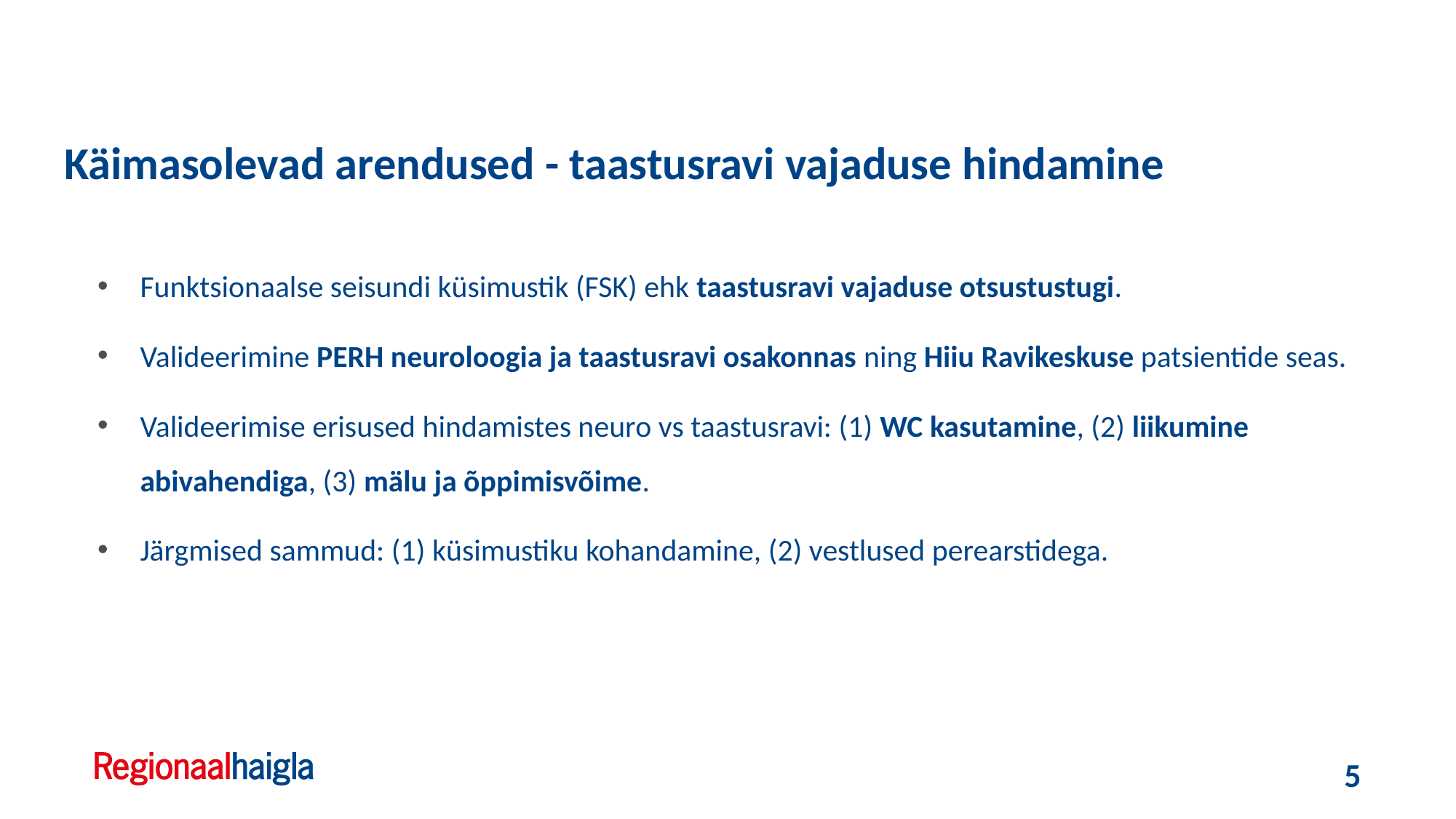

Käimasolevad arendused - taastusravi vajaduse hindamine
Funktsionaalse seisundi küsimustik (FSK) ehk taastusravi vajaduse otsustustugi.
Valideerimine PERH neuroloogia ja taastusravi osakonnas ning Hiiu Ravikeskuse patsientide seas.
Valideerimise erisused hindamistes neuro vs taastusravi: (1) WC kasutamine, (2) liikumine abivahendiga, (3) mälu ja õppimisvõime.
Järgmised sammud: (1) küsimustiku kohandamine, (2) vestlused perearstidega.